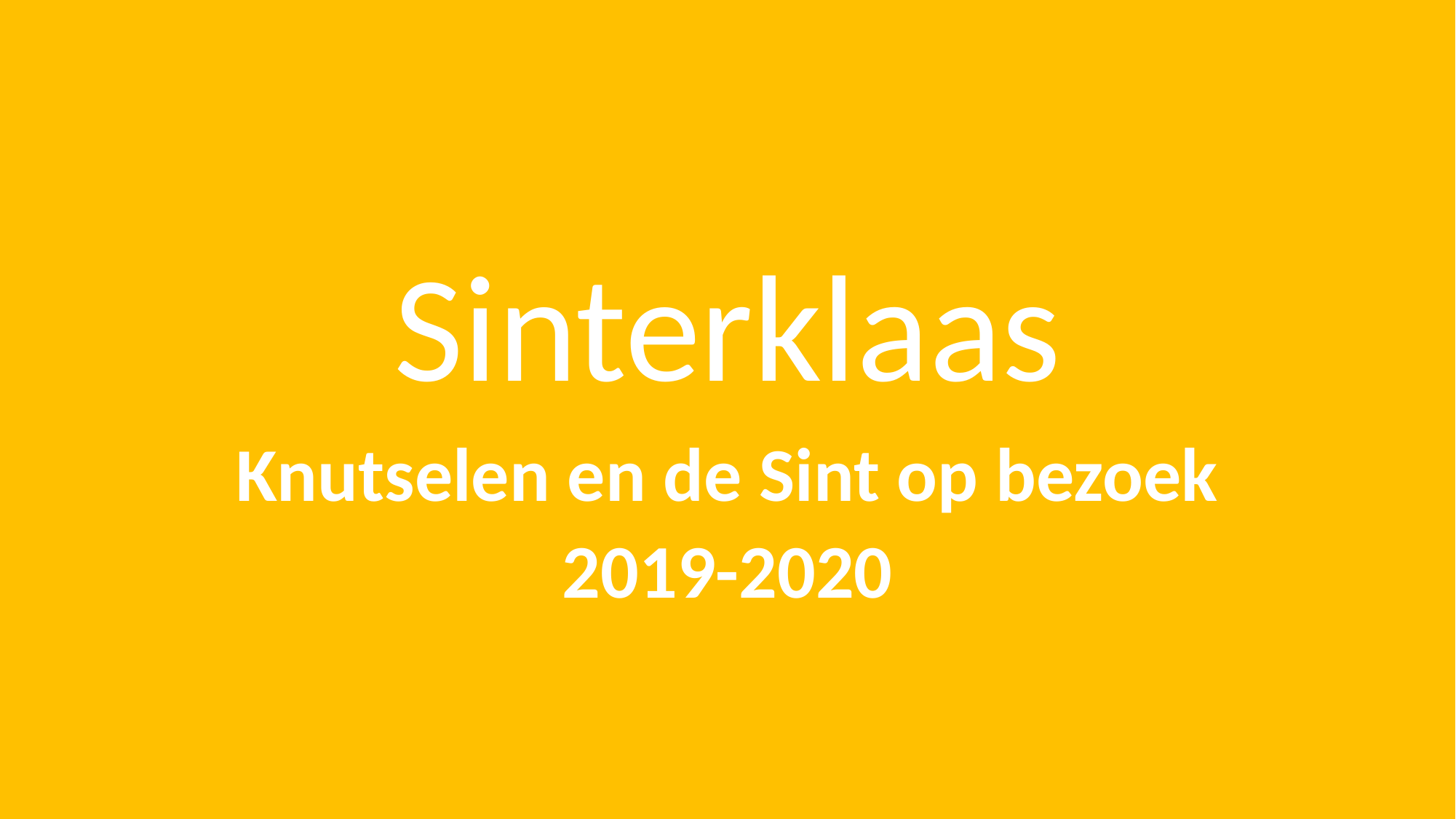

# Sinterklaas
Knutselen en de Sint op bezoek
2019-2020